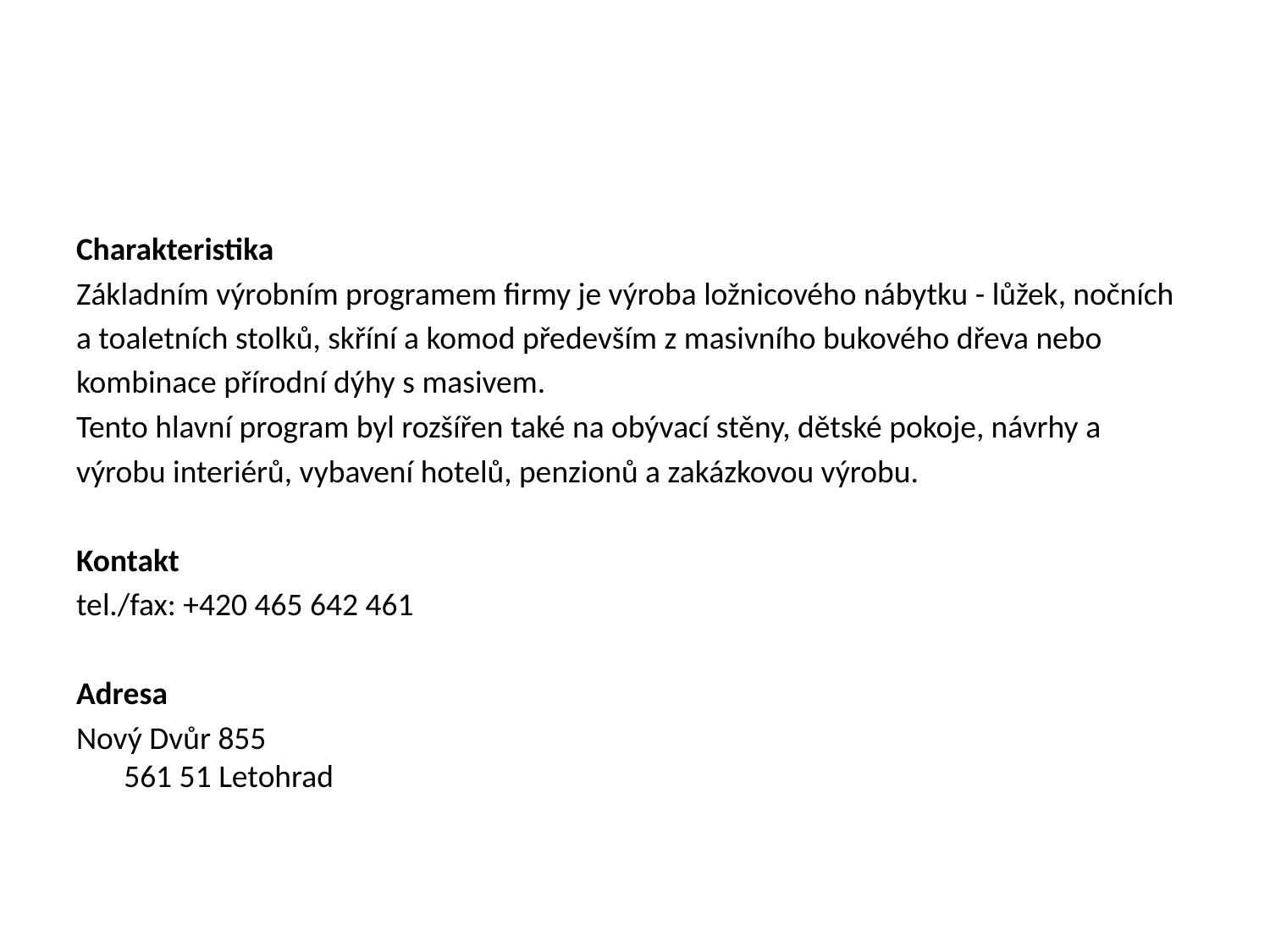

#
Charakteristika
Základním výrobním programem firmy je výroba ložnicového nábytku - lůžek, nočních
a toaletních stolků, skříní a komod především z masivního bukového dřeva nebo
kombinace přírodní dýhy s masivem.
Tento hlavní program byl rozšířen také na obývací stěny, dětské pokoje, návrhy a
výrobu interiérů, vybavení hotelů, penzionů a zakázkovou výrobu.

Kontakt
tel./fax: +420 465 642 461

Adresa
Nový Dvůr 855
561 51 Letohrad